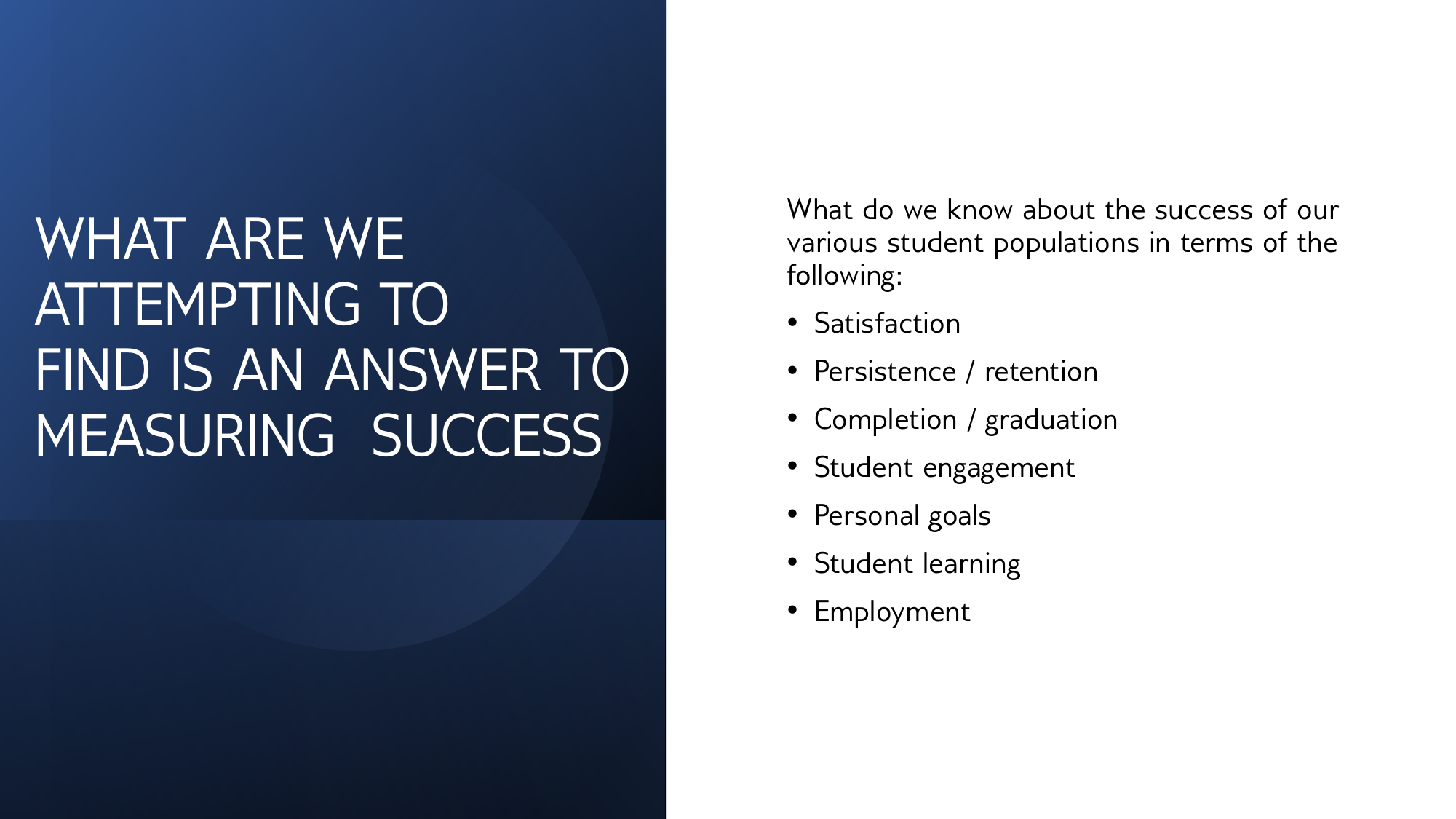

What do we know about the success of our various student populations in terms of the following:​
Satisfaction​
Persistence / retention​
Completion / graduation​
Student engagement​
Personal goals​
Student learning​
Employment​

# WHAT ARE WE ATTEMPTING TO FIND IS AN ANSWER TO MEASURING  SUCCESS